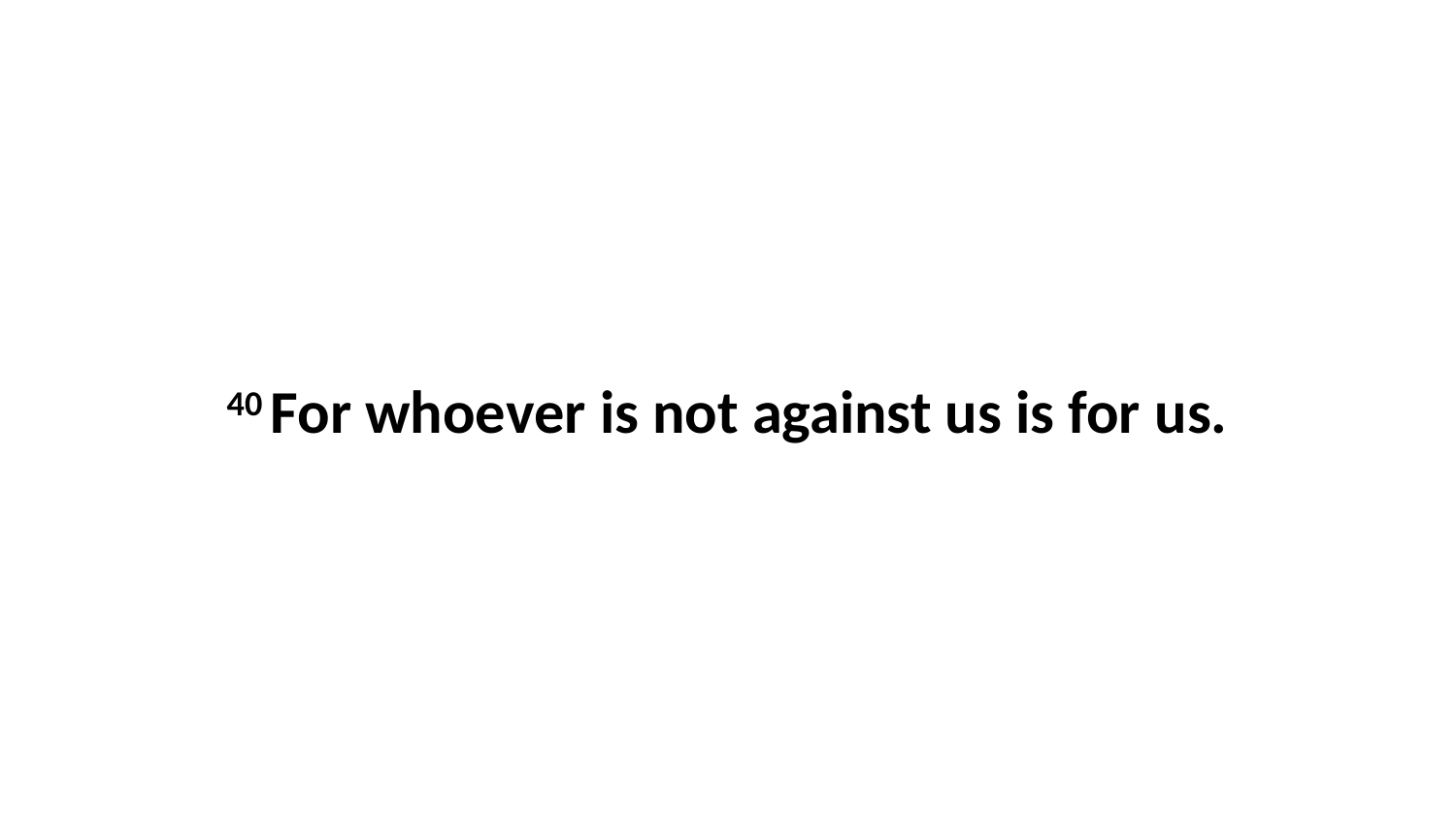

40 For whoever is not against us is for us.